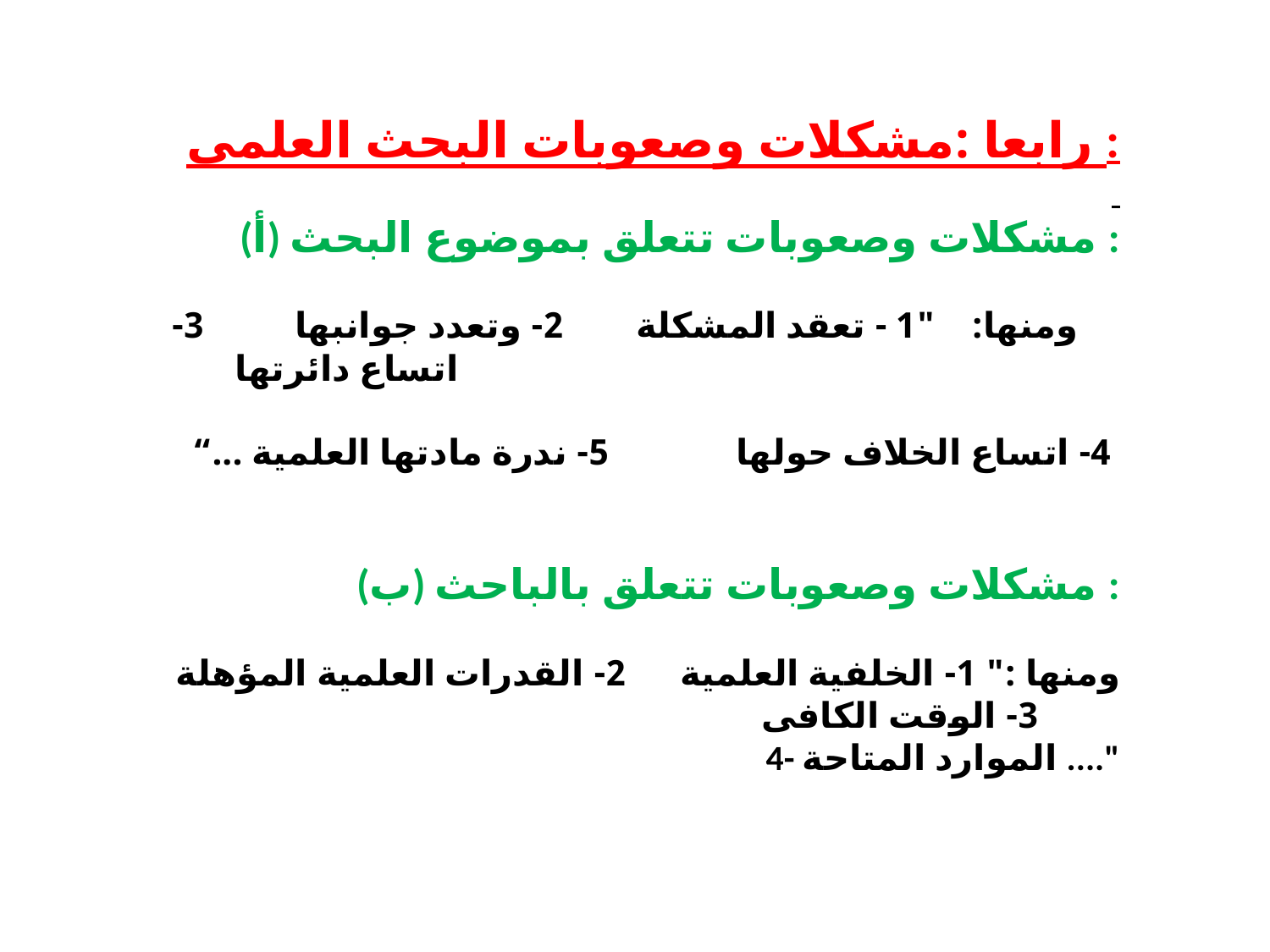

رابعا :مشكلات وصعوبات البحث العلمى :

(أ) مشكلات وصعوبات تتعلق بموضوع البحث :

 ومنها:    "1 - تعقد المشكلة        2- وتعدد جوانبها          3- اتساع دائرتها

 4- اتساع الخلاف حولها              5- ندرة مادتها العلمية ...“

(ب) مشكلات وصعوبات تتعلق بالباحث :

ومنها :" 1- الخلفية العلمية      2- القدرات العلمية المؤهلة      3- الوقت الكافى
  4- الموارد المتاحة ...."
.